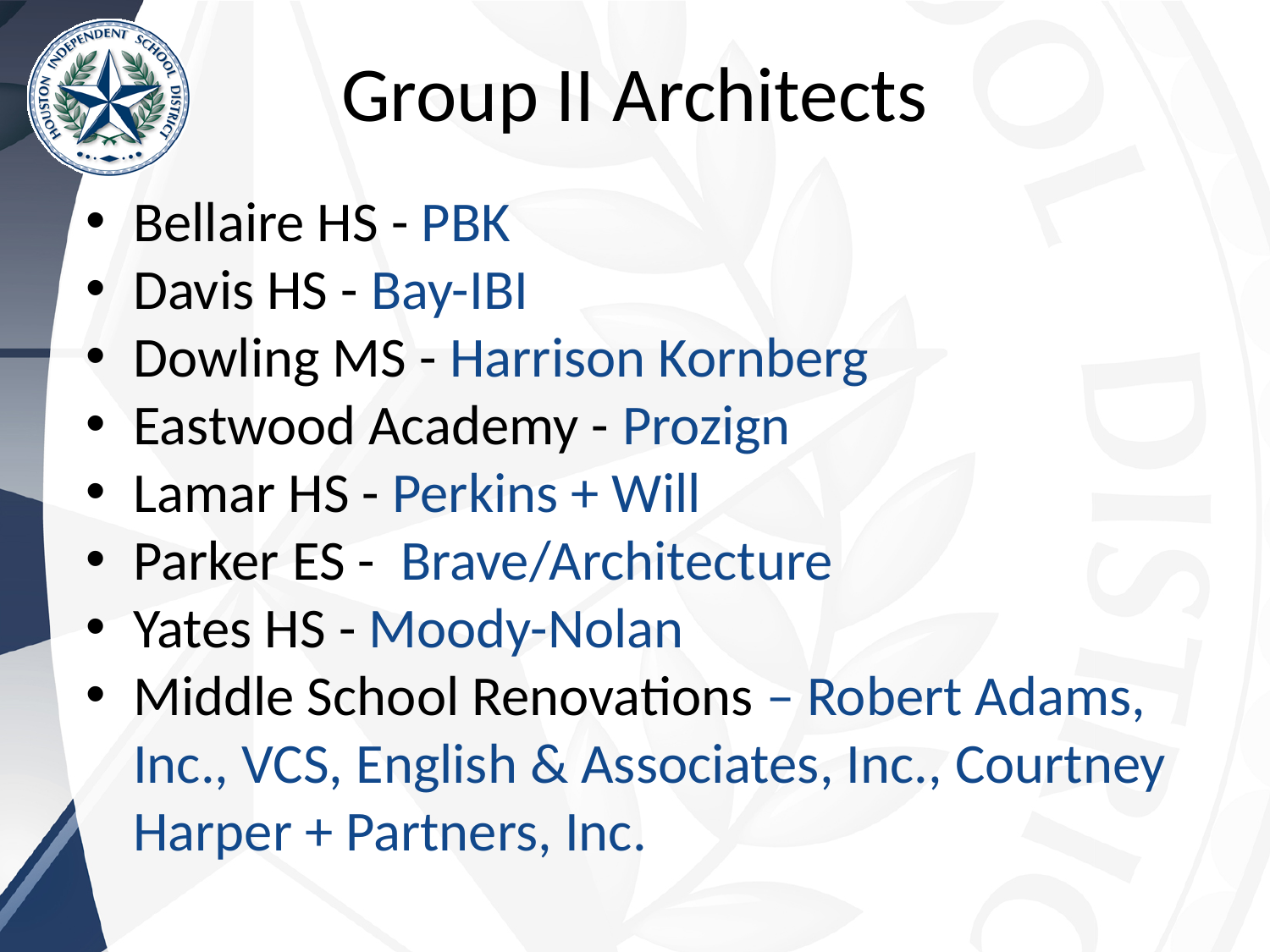

# Group II Architects
Bellaire HS - PBK
Davis HS - Bay-IBI
Dowling MS - Harrison Kornberg
Eastwood Academy - Prozign
Lamar HS - Perkins + Will
Parker ES -  Brave/Architecture
Yates HS - Moody-Nolan
Middle School Renovations – Robert Adams, Inc., VCS, English & Associates, Inc., Courtney Harper + Partners, Inc.